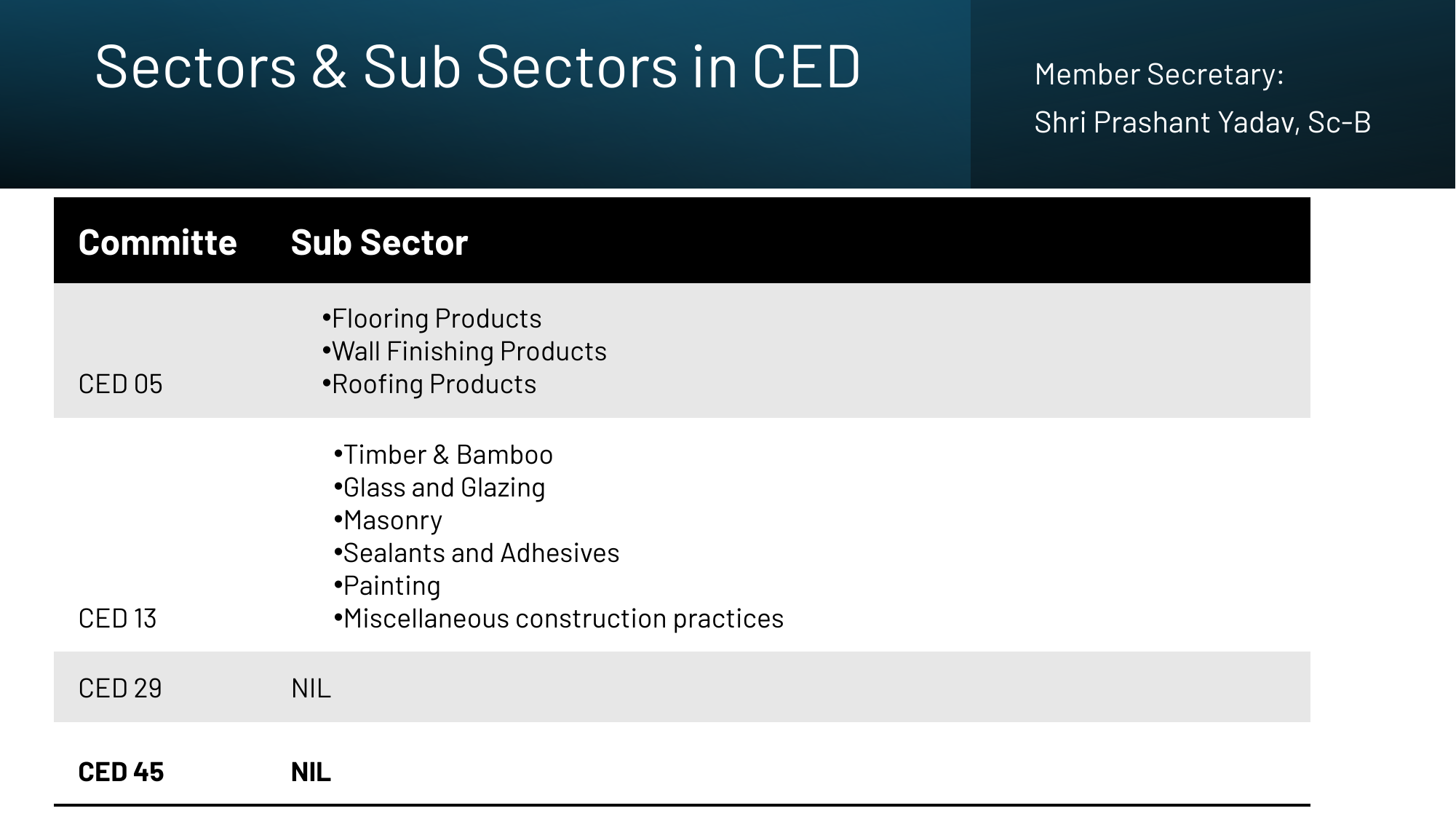

# Sectors & Sub Sectors in CED

Member Secretary:
Shri Prashant Yadav, Sc-B
| Committe | Sub Sector |
| --- | --- |
| CED 05 | Flooring Products Wall Finishing Products Roofing Products |
| CED 13 | Timber & Bamboo Glass and Glazing Masonry Sealants and Adhesives Painting Miscellaneous construction practices |
| CED 29 | NIL |
| CED 45 | NIL |